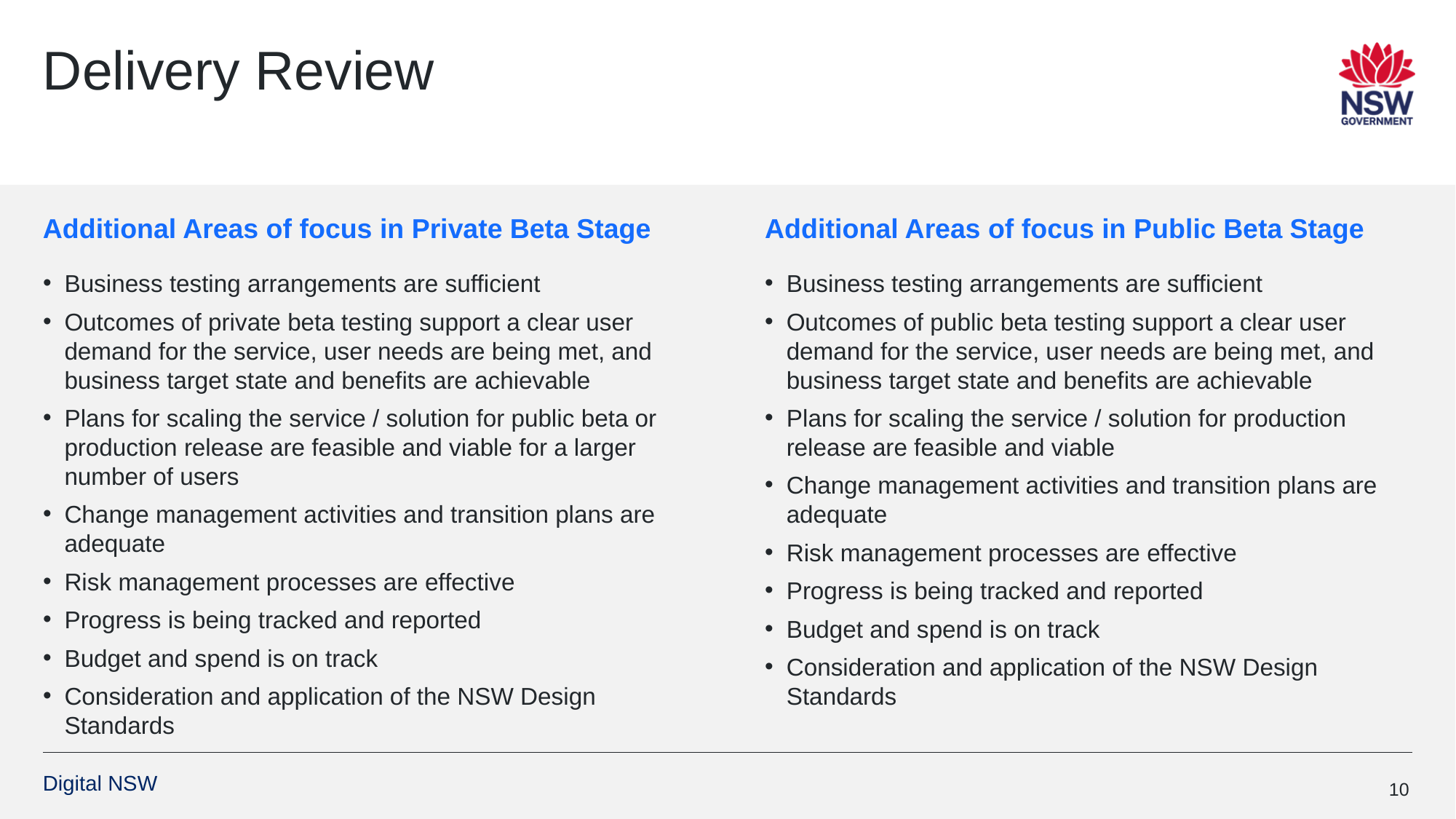

# Delivery Review
Additional Areas of focus in Private Beta Stage
Additional Areas of focus in Public Beta Stage
Business testing arrangements are sufficient
Outcomes of private beta testing support a clear user demand for the service, user needs are being met, and business target state and benefits are achievable
Plans for scaling the service / solution for public beta or production release are feasible and viable for a larger number of users
Change management activities and transition plans are adequate
Risk management processes are effective
Progress is being tracked and reported
Budget and spend is on track
Consideration and application of the NSW Design Standards
Business testing arrangements are sufficient
Outcomes of public beta testing support a clear user demand for the service, user needs are being met, and business target state and benefits are achievable
Plans for scaling the service / solution for production release are feasible and viable
Change management activities and transition plans are adequate
Risk management processes are effective
Progress is being tracked and reported
Budget and spend is on track
Consideration and application of the NSW Design Standards
10